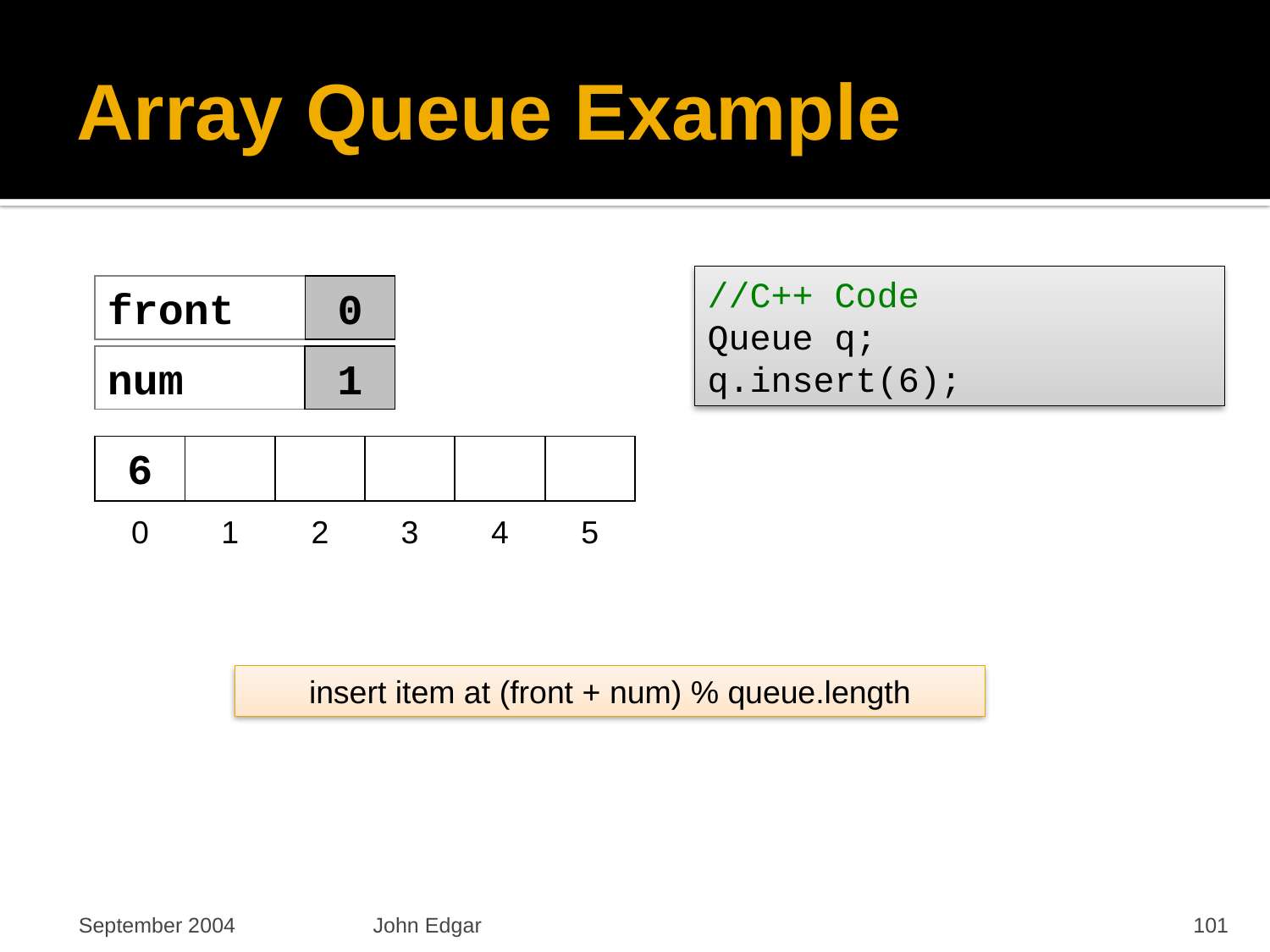

# Array Queue Example
//C++ Code
Queue q;
q.insert(6);
front
0
num
1
0

6
0
1
2
3

4

5
insert item at (front + num) % queue.length
September 2004
John Edgar
101